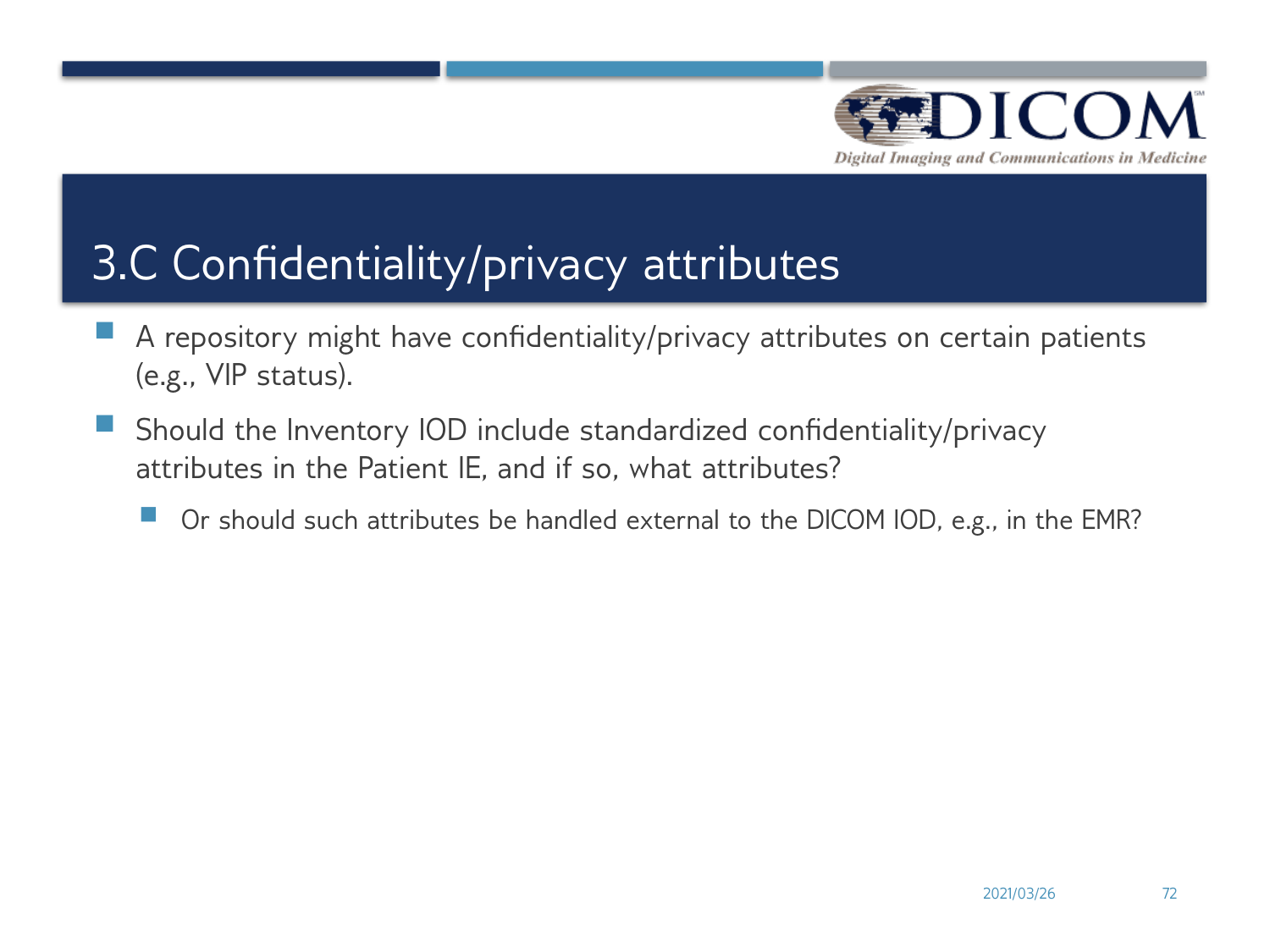

# 3.C Confidentiality/privacy attributes
A repository might have confidentiality/privacy attributes on certain patients (e.g., VIP status).
Should the Inventory IOD include standardized confidentiality/privacy attributes in the Patient IE, and if so, what attributes?
Or should such attributes be handled external to the DICOM IOD, e.g., in the EMR?
2021/03/26
72